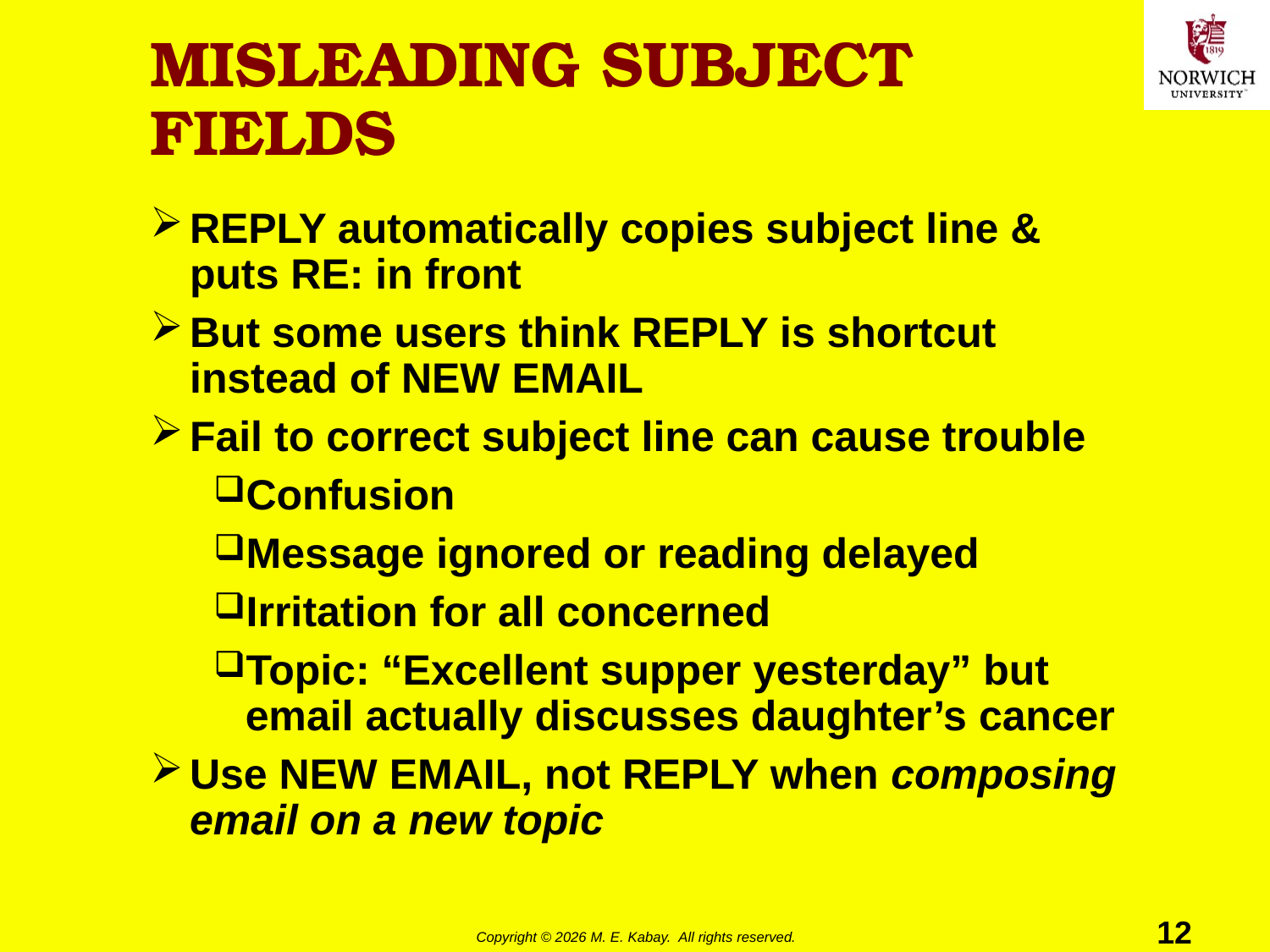

# MISLEADING SUBJECT FIELDS
REPLY automatically copies subject line & puts RE: in front
But some users think REPLY is shortcut instead of NEW EMAIL
Fail to correct subject line can cause trouble
Confusion
Message ignored or reading delayed
Irritation for all concerned
Topic: “Excellent supper yesterday” but email actually discusses daughter’s cancer
Use NEW EMAIL, not REPLY when composing email on a new topic